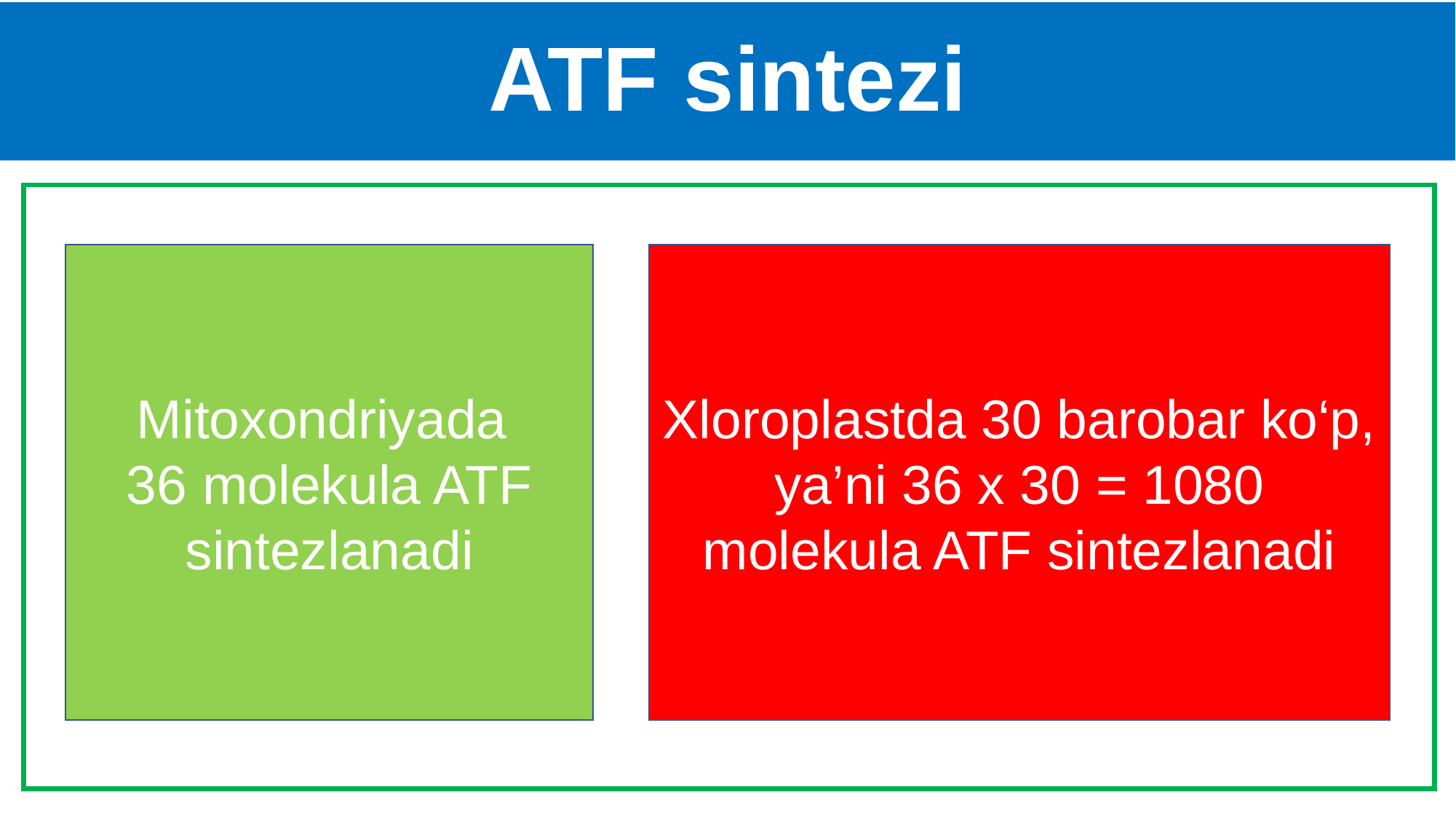

# ATF sintezi

Mitoxondriyada
36 molekula ATF sintezlanadi
Xloroplastda 30 barobar ko‘p, ya’ni 36 x 30 = 1080 molekula ATF sintezlanadi